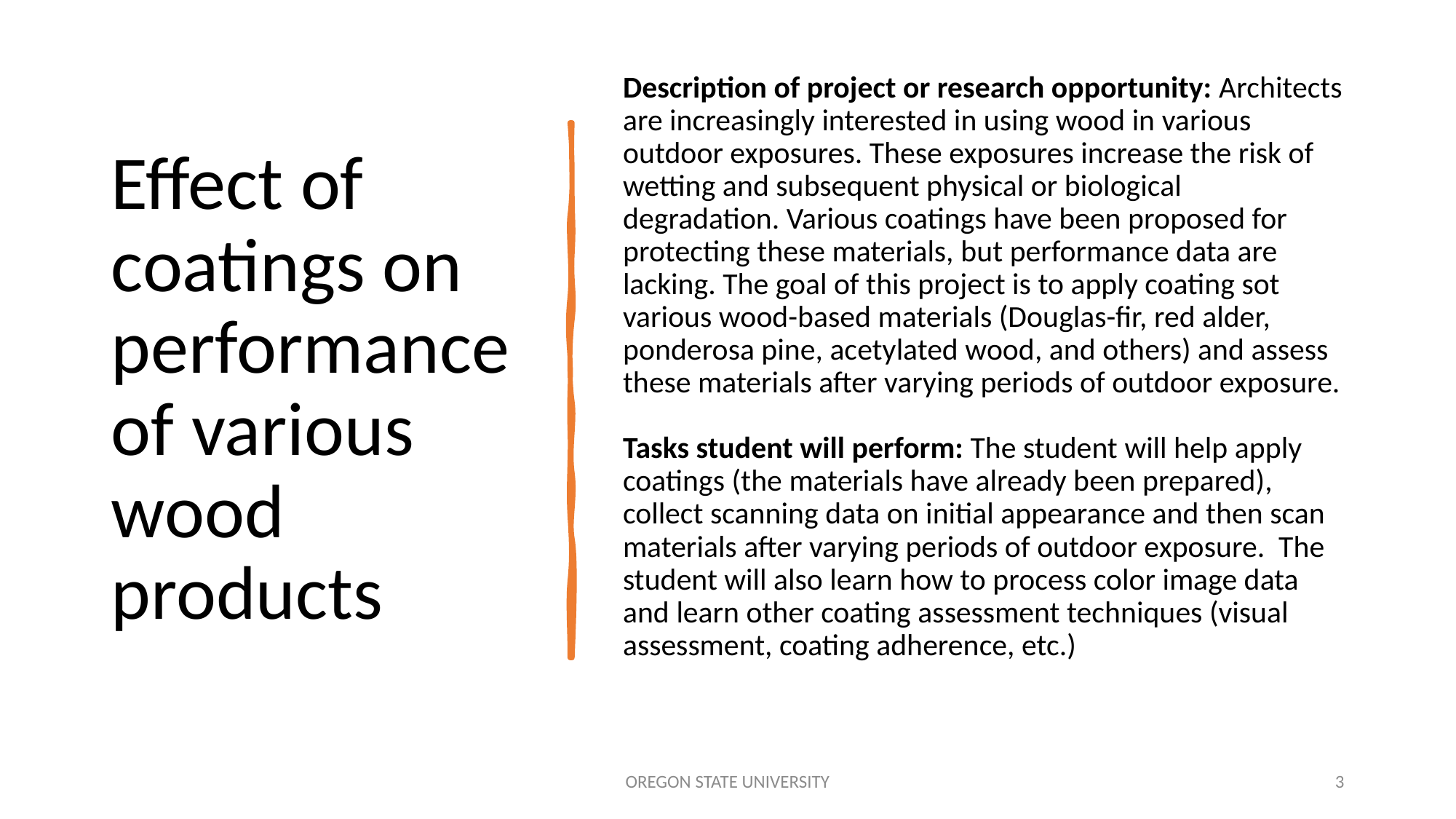

# Effect of coatings on performance of various wood products
Description of project or research opportunity: Architects are increasingly interested in using wood in various outdoor exposures. These exposures increase the risk of wetting and subsequent physical or biological degradation. Various coatings have been proposed for protecting these materials, but performance data are lacking. The goal of this project is to apply coating sot various wood-based materials (Douglas-fir, red alder, ponderosa pine, acetylated wood, and others) and assess these materials after varying periods of outdoor exposure.

Tasks student will perform: The student will help apply coatings (the materials have already been prepared), collect scanning data on initial appearance and then scan materials after varying periods of outdoor exposure.  The student will also learn how to process color image data and learn other coating assessment techniques (visual assessment, coating adherence, etc.)

OREGON STATE UNIVERSITY
3